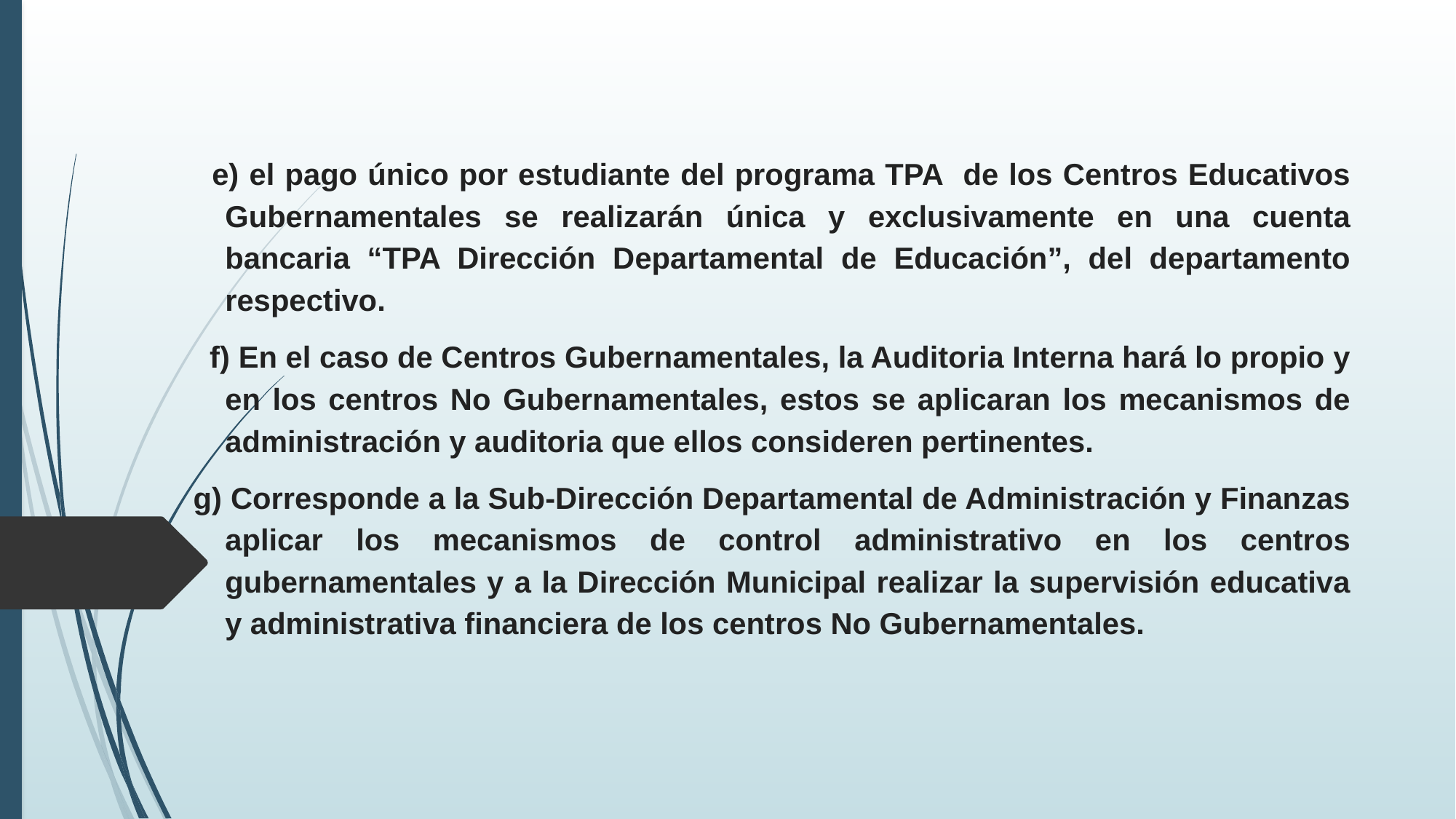

e) el pago único por estudiante del programa TPA  de los Centros Educativos Gubernamentales se realizarán única y exclusivamente en una cuenta bancaria “TPA Dirección Departamental de Educación”, del departamento respectivo.
       f) En el caso de Centros Gubernamentales, la Auditoria Interna hará lo propio y en los centros No Gubernamentales, estos se aplicaran los mecanismos de administración y auditoria que ellos consideren pertinentes.
     g) Corresponde a la Sub-Dirección Departamental de Administración y Finanzas aplicar los mecanismos de control administrativo en los centros gubernamentales y a la Dirección Municipal realizar la supervisión educativa y administrativa financiera de los centros No Gubernamentales.